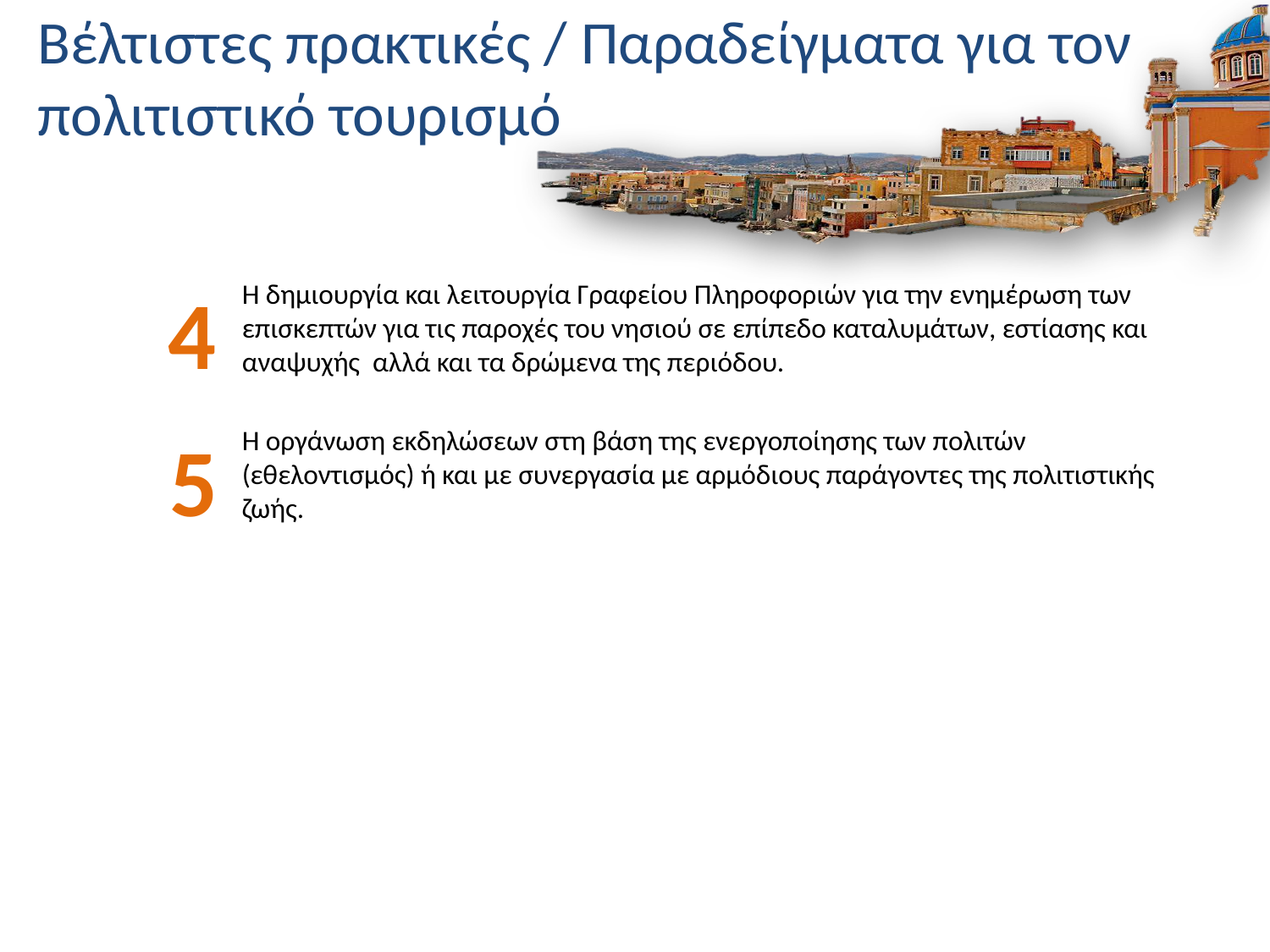

# Βέλτιστες πρακτικές / Παραδείγματα για τον πολιτιστικό τουρισμό
4
Η δημιουργία και λειτουργία Γραφείου Πληροφοριών για την ενημέρωση των επισκεπτών για τις παροχές του νησιού σε επίπεδο καταλυμάτων, εστίασης και αναψυχής  αλλά και τα δρώμενα της περιόδου.

Η οργάνωση εκδηλώσεων στη βάση της ενεργοποίησης των πολιτών (εθελοντισμός) ή και με συνεργασία με αρμόδιους παράγοντες της πολιτιστικής ζωής.
5